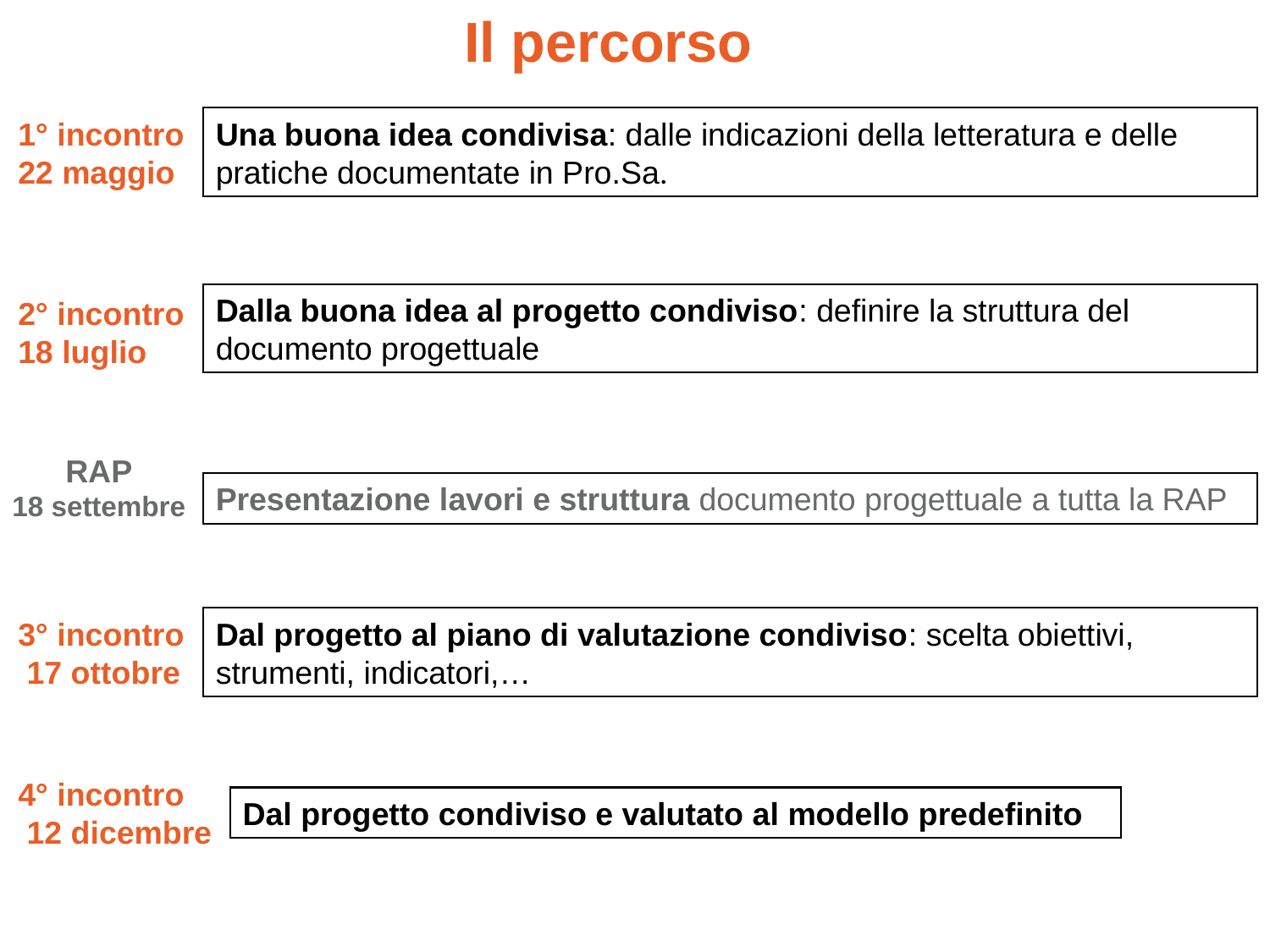

Il percorso
1° incontro
22 maggio
Una buona idea condivisa: dalle indicazioni della letteratura e delle pratiche documentate in Pro.Sa.
Dalla buona idea al progetto condiviso: definire la struttura del documento progettuale
2° incontro
18 luglio
RAP
18 settembre
Presentazione lavori e struttura documento progettuale a tutta la RAP
3° incontro
 17 ottobre
Dal progetto al piano di valutazione condiviso: scelta obiettivi, strumenti, indicatori,…
4° incontro
 12 dicembre
Dal progetto condiviso e valutato al modello predefinito